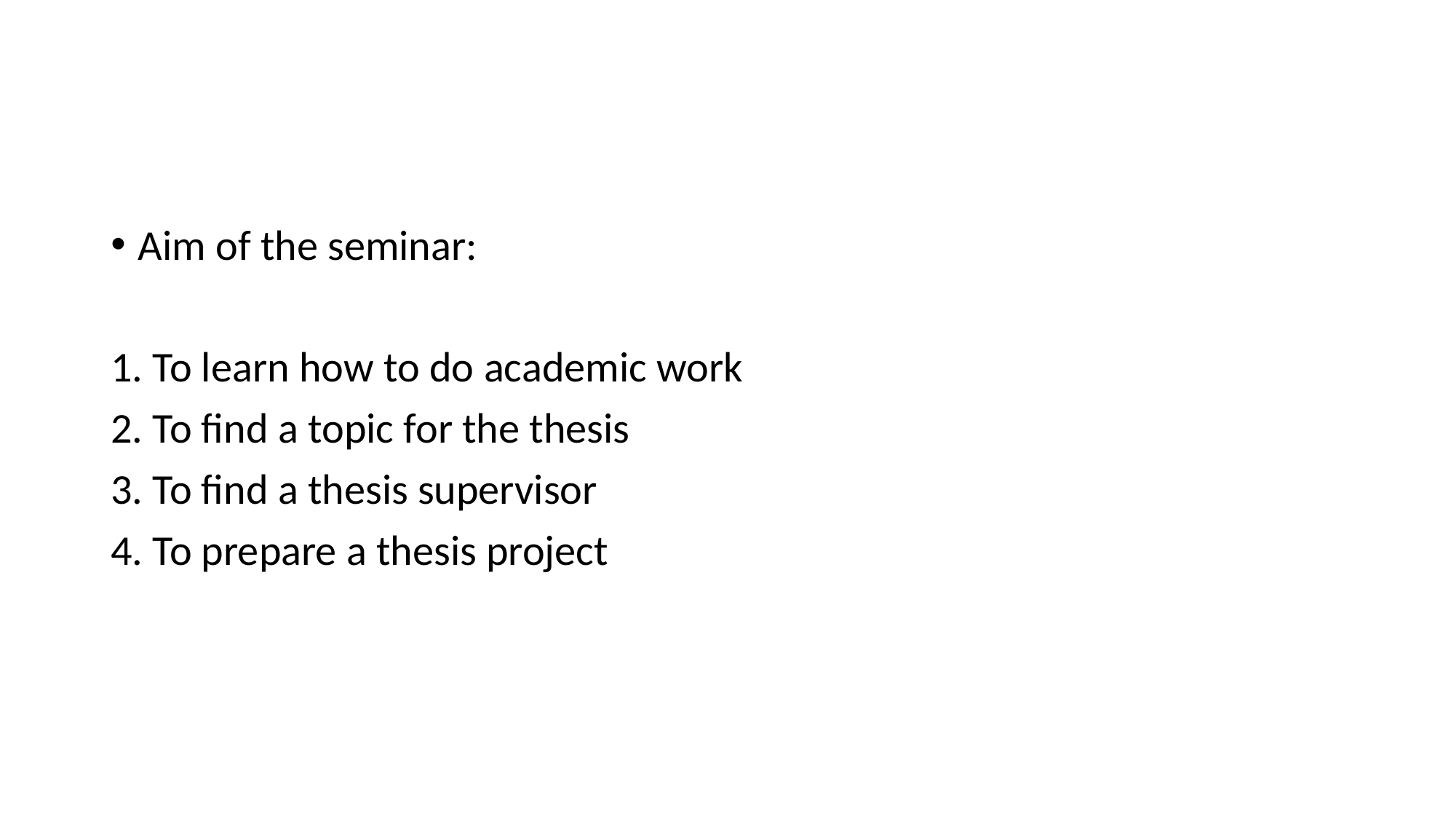

#
Aim of the seminar:

1. To learn how to do academic work
2. To find a topic for the thesis
3. To find a thesis supervisor
4. To prepare a thesis project